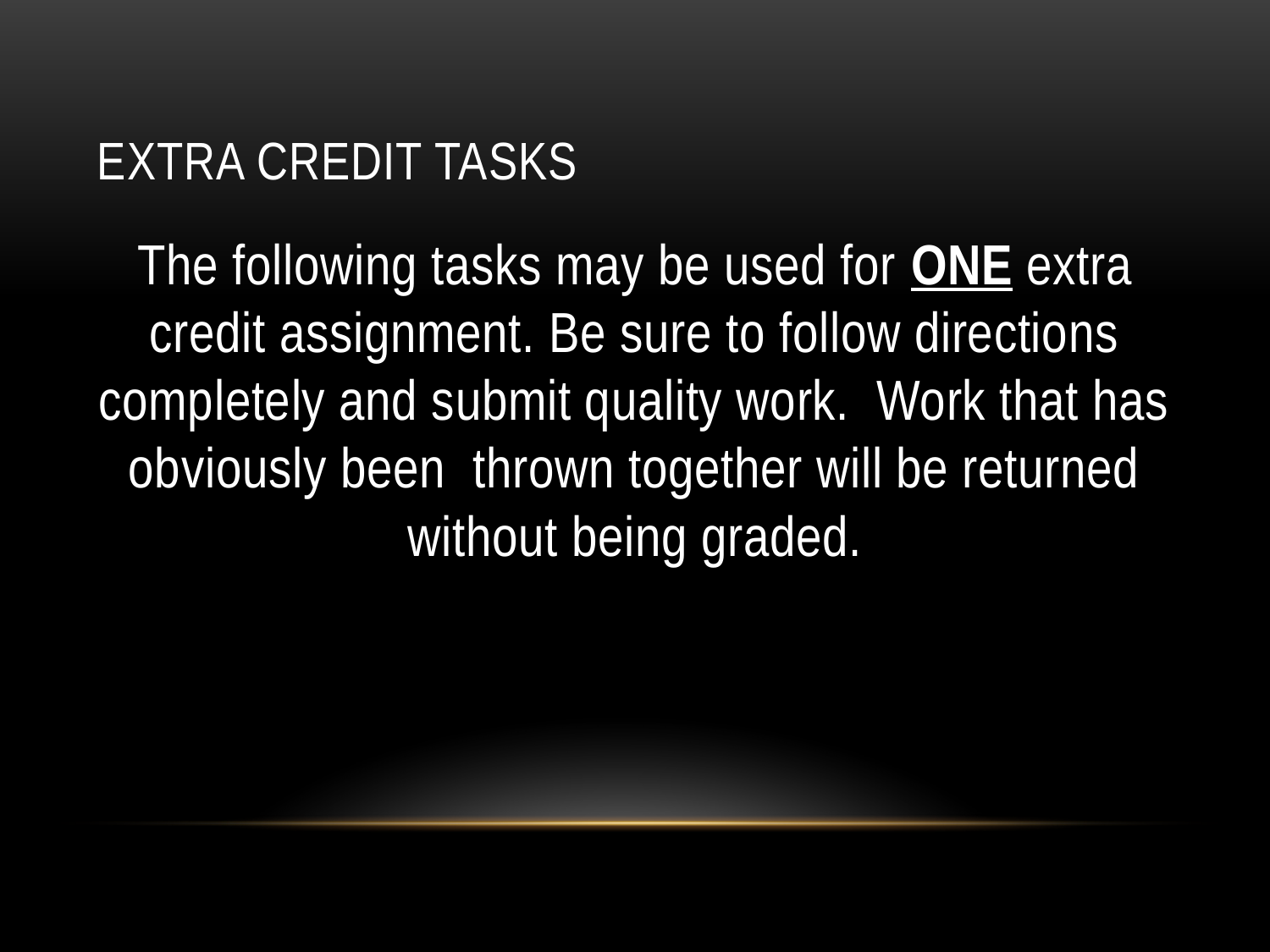

# Extra Credit Tasks
The following tasks may be used for ONE extra credit assignment. Be sure to follow directions completely and submit quality work.  Work that has obviously been  thrown together will be returned without being graded.